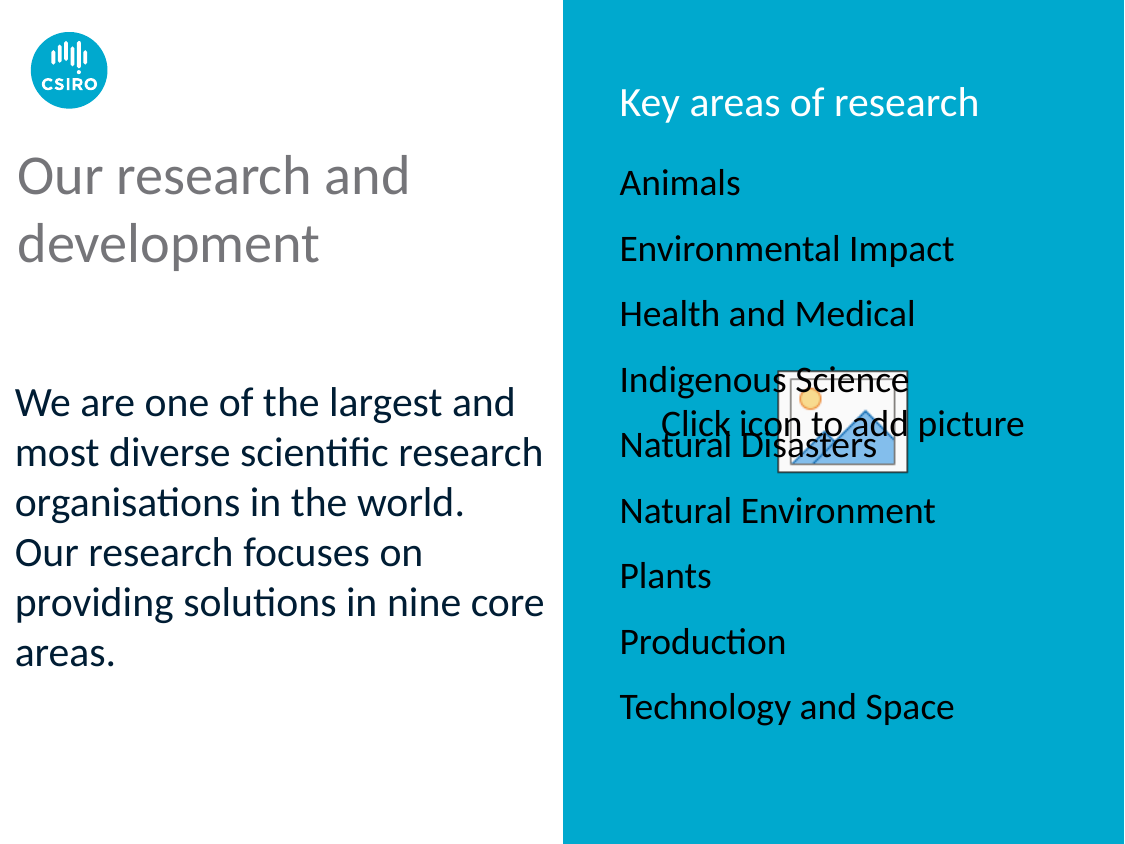

Key areas of research
Animals
Environmental Impact
Health and Medical
Indigenous Science
Natural Disasters
Natural Environment
Plants
Production
Technology and Space
Our research and development
We are one of the largest and most diverse scientific research organisations in the world.
Our research focuses on providing solutions in nine core areas.